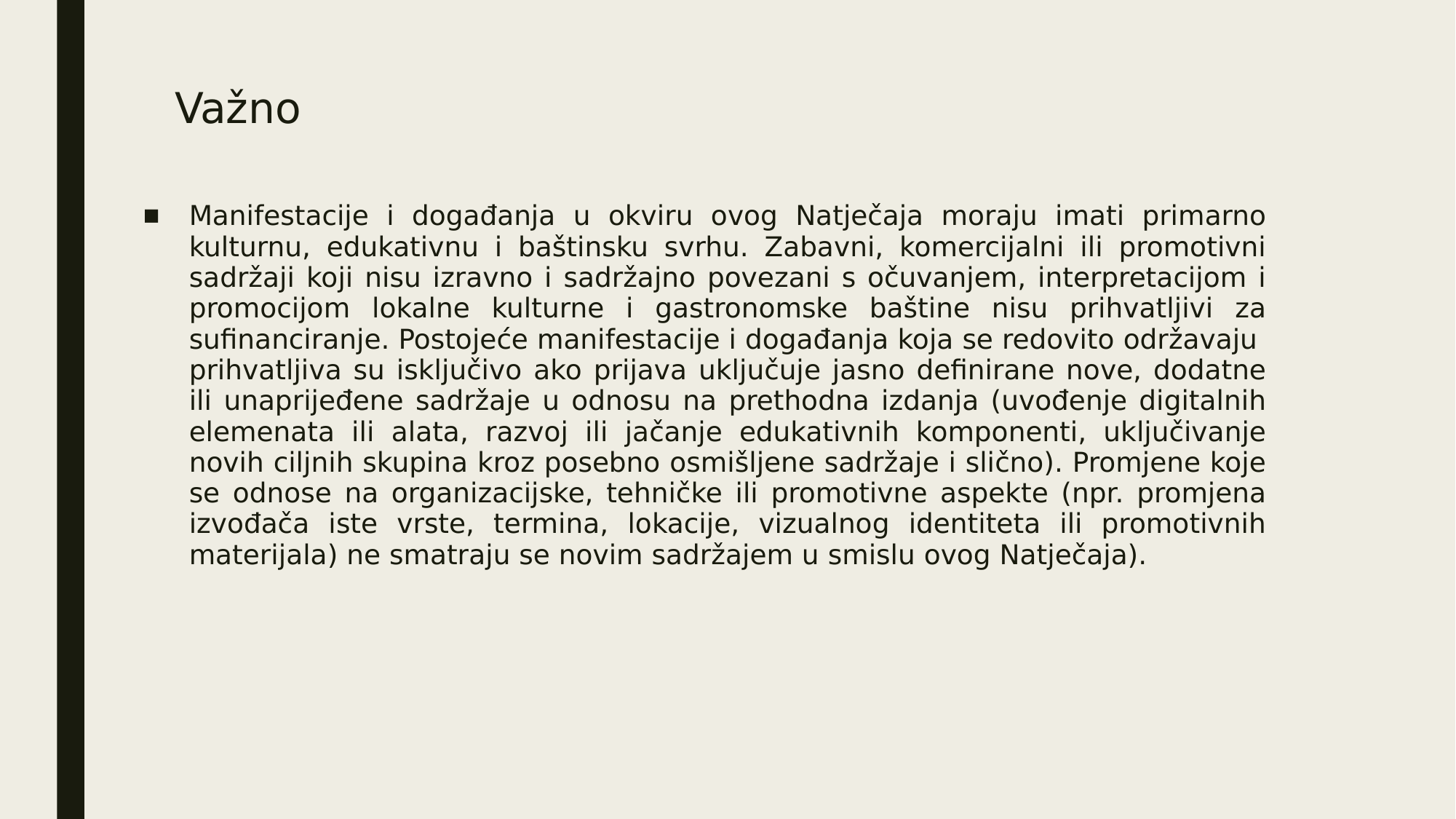

# Važno
Manifestacije i događanja u okviru ovog Natječaja moraju imati primarno kulturnu, edukativnu i baštinsku svrhu. Zabavni, komercijalni ili promotivni sadržaji koji nisu izravno i sadržajno povezani s očuvanjem, interpretacijom i promocijom lokalne kulturne i gastronomske baštine nisu prihvatljivi za sufinanciranje. Postojeće manifestacije i događanja koja se redovito održavaju  prihvatljiva su isključivo ako prijava uključuje jasno definirane nove, dodatne ili unaprijeđene sadržaje u odnosu na prethodna izdanja (uvođenje digitalnih elemenata ili alata, razvoj ili jačanje edukativnih komponenti, uključivanje novih ciljnih skupina kroz posebno osmišljene sadržaje i slično). Promjene koje se odnose na organizacijske, tehničke ili promotivne aspekte (npr. promjena izvođača iste vrste, termina, lokacije, vizualnog identiteta ili promotivnih materijala) ne smatraju se novim sadržajem u smislu ovog Natječaja).